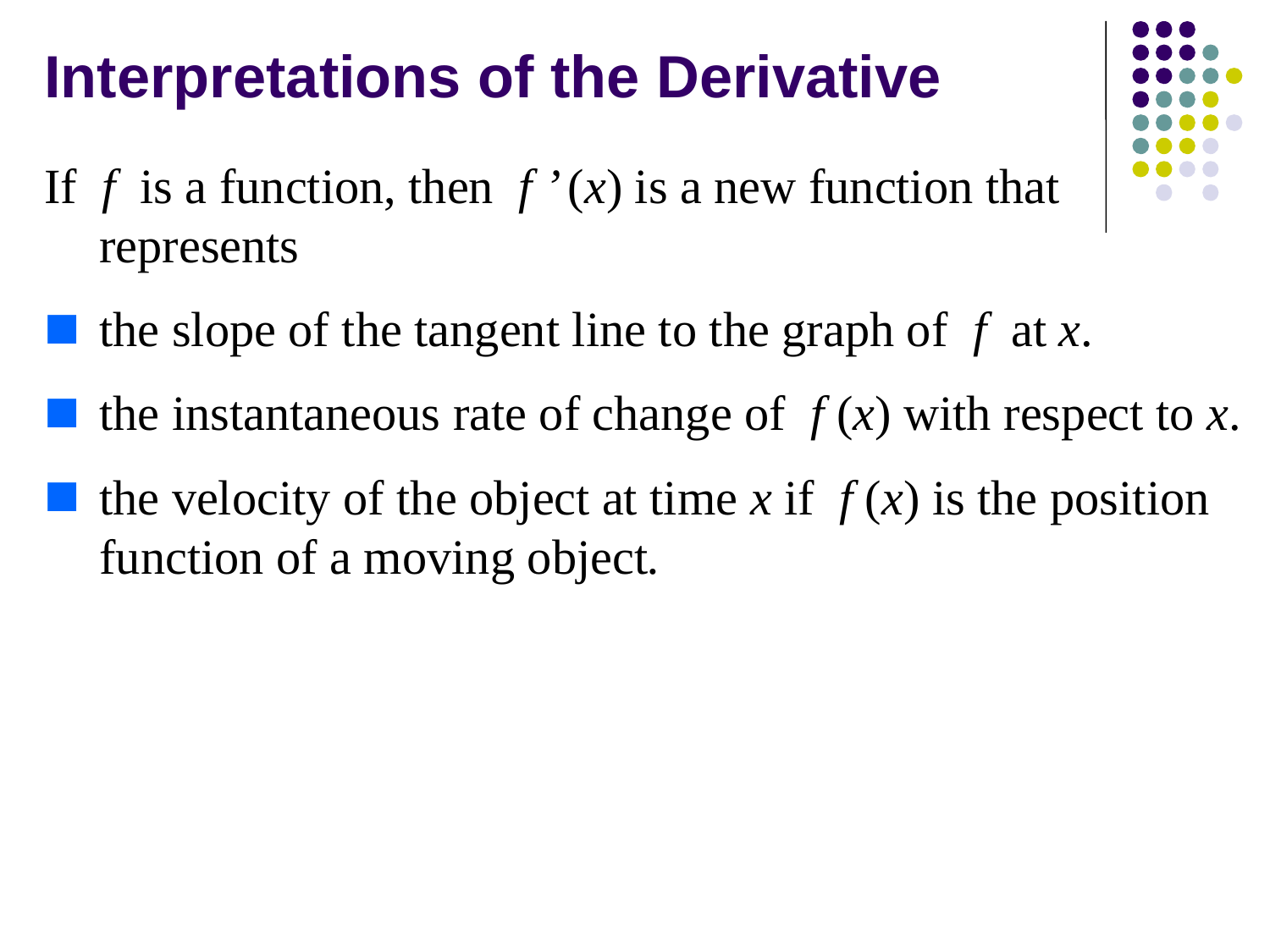

# Interpretations of the Derivative
If  f  is a function, then  f ’ (x) is a new function that represents
the slope of the tangent line to the graph of  f  at x.
the instantaneous rate of change of  f (x) with respect to x.
the velocity of the object at time x if  f (x) is the position function of a moving object.